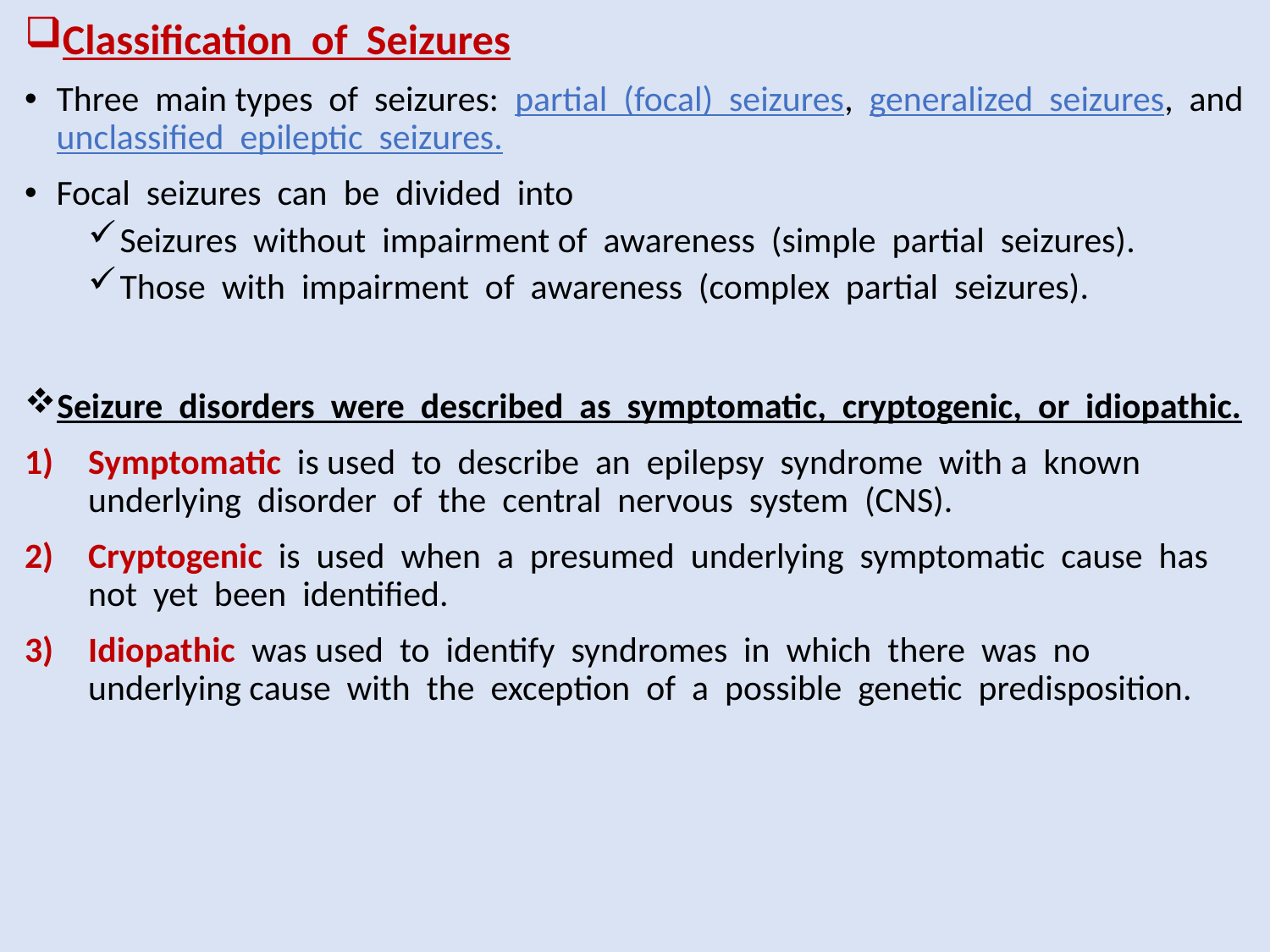

Classification  of  Seizures
Three  main types  of  seizures:  partial  (focal)  seizures,  generalized  seizures,  and unclassified  epileptic  seizures.
Focal  seizures  can  be  divided  into
Seizures  without  impairment of  awareness  (simple  partial  seizures).
Those  with  impairment  of  awareness  (complex  partial  seizures).

Seizure  disorders  were  described  as  symptomatic,  cryptogenic,  or  idiopathic.
Symptomatic  is used  to  describe  an  epilepsy  syndrome  with a  known  underlying  disorder  of  the  central  nervous  system  (CNS).
Cryptogenic  is  used  when  a  presumed  underlying  symptomatic  cause  has  not  yet  been  identified.
Idiopathic  was used  to  identify  syndromes  in  which  there  was  no  underlying cause  with  the  exception  of  a  possible  genetic  predisposition.